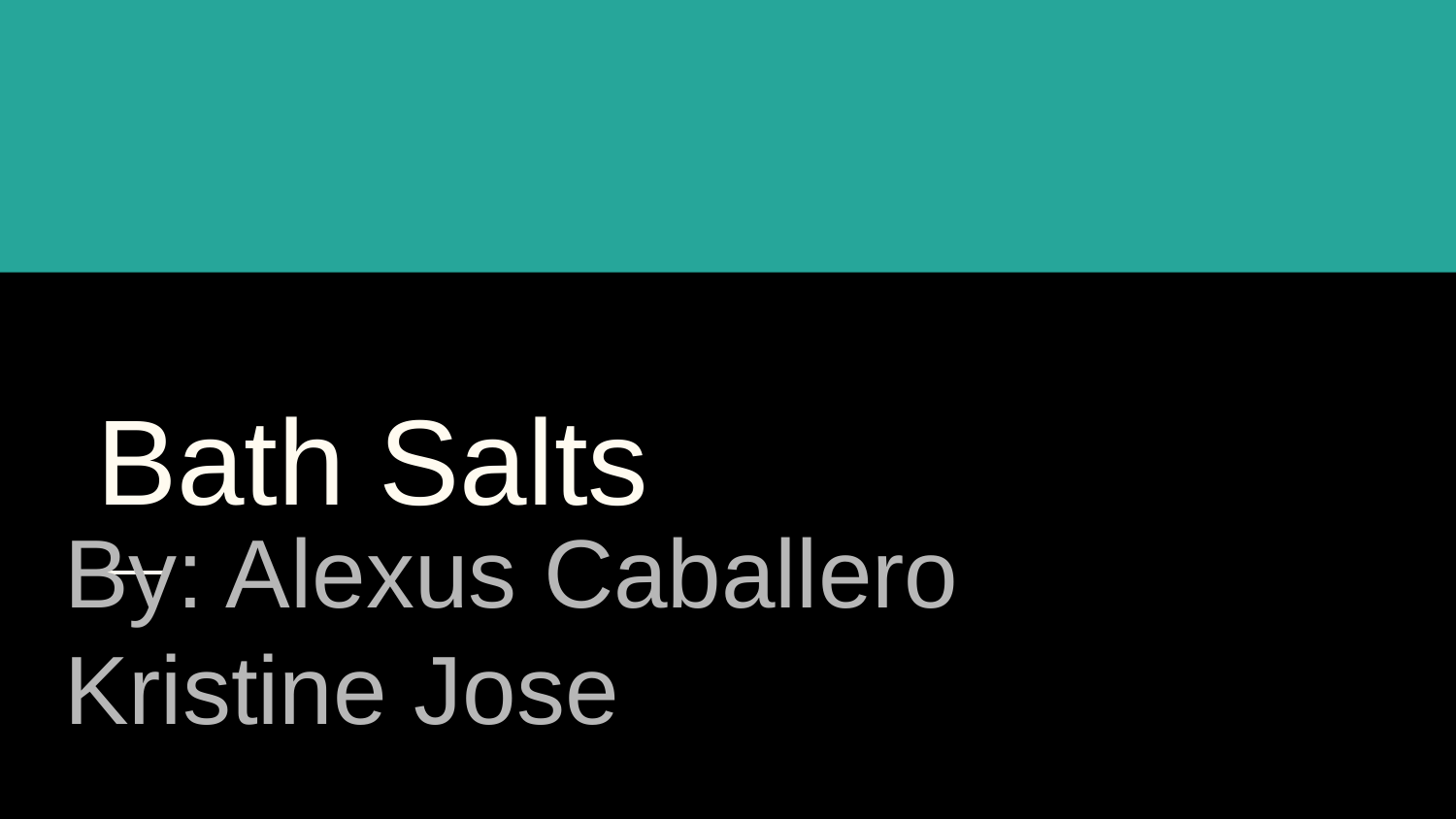

# Bath Salts
By: Alexus Caballero
Kristine Jose